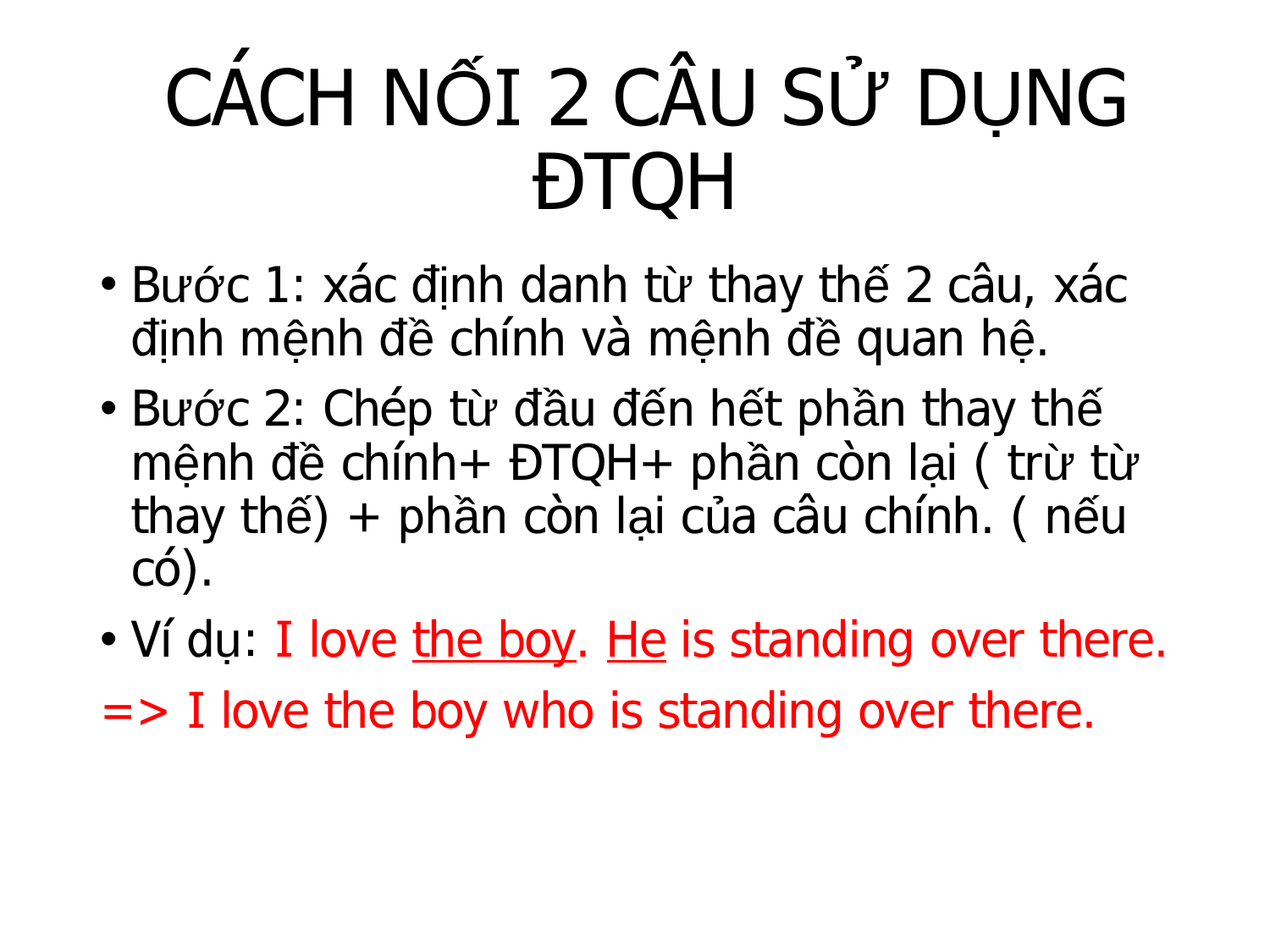

# CÁCH NỐI 2 CÂU SỬ DỤNG ĐTQH
Bước 1: xác định danh từ thay thế 2 câu, xác định mệnh đề chính và mệnh đề quan hệ.
Bước 2: Chép từ đầu đến hết phần thay thế mệnh đề chính+ ĐTQH+ phần còn lại ( trừ từ thay thế) + phần còn lại của câu chính. ( nếu có).
Ví dụ: I love the boy. He is standing over there.
=> I love the boy who is standing over there.